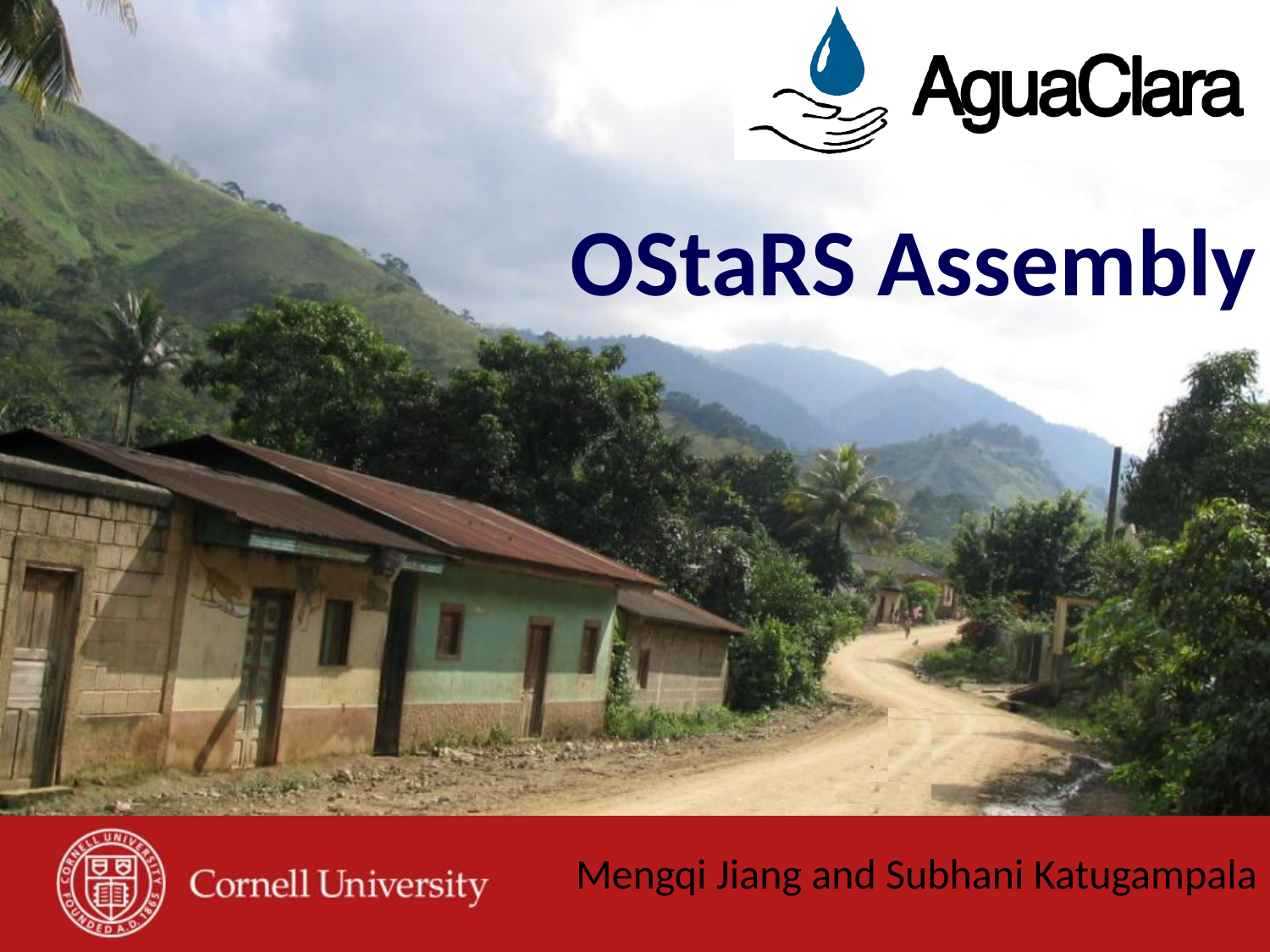

# OStaRS Assembly
Mengqi Jiang and Subhani Katugampala